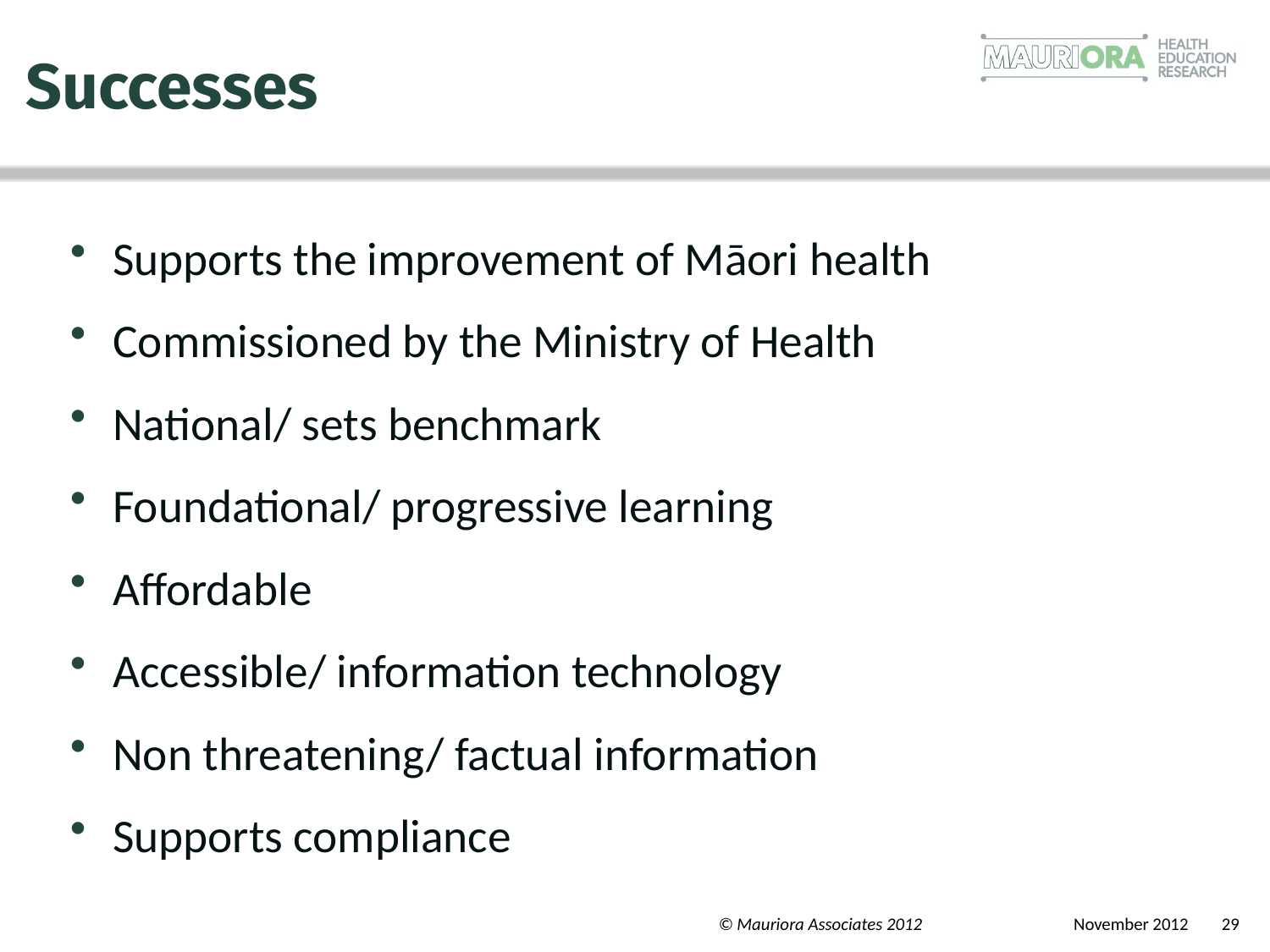

# Successes
Supports the improvement of Māori health
Commissioned by the Ministry of Health
National/ sets benchmark
Foundational/ progressive learning
Affordable
Accessible/ information technology
Non threatening/ factual information
Supports compliance

© Mauriora Associates 2012
 November 2012
29